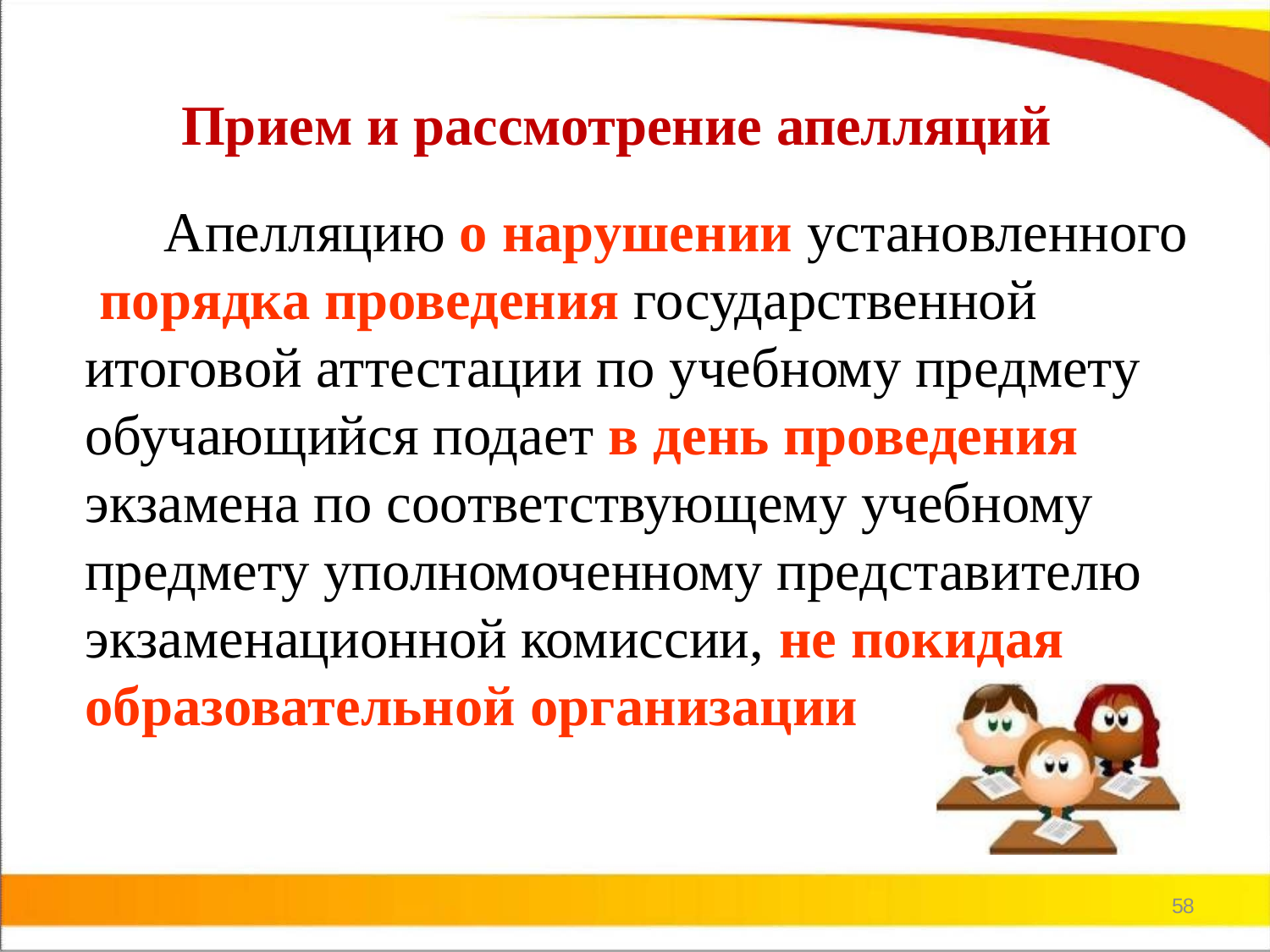

# Прием и рассмотрение апелляций
Апелляцию о нарушении установленного  порядка проведения государственной  итоговой аттестации по учебному предмету  обучающийся подает в день проведения  экзамена по соответствующему учебному  предмету уполномоченному представителю  экзаменационной комиссии, не покидая  образовательной организации

58